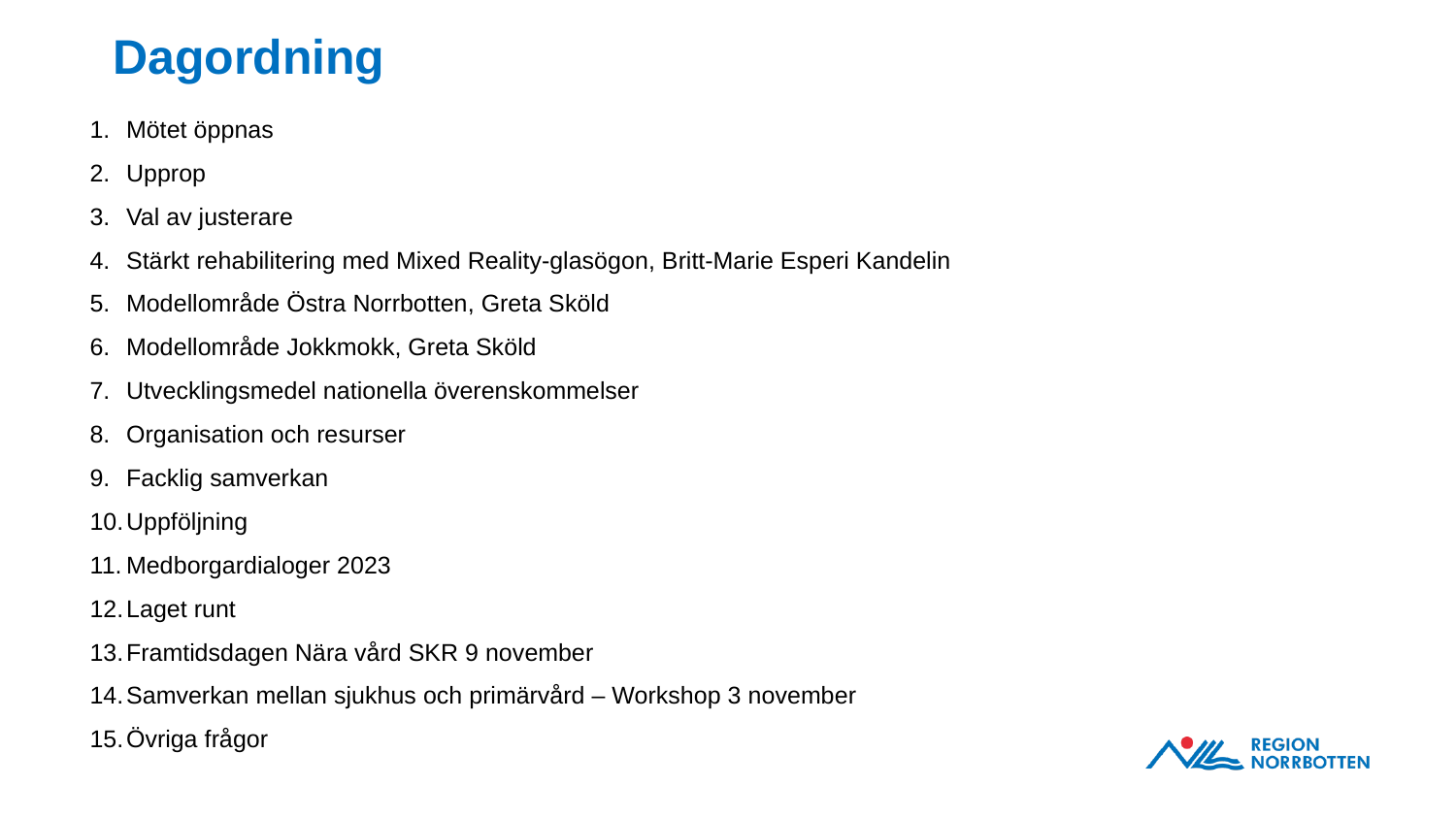

Dagordning
Mötet öppnas
Upprop
Val av justerare
Stärkt rehabilitering med Mixed Reality-glasögon, Britt-Marie Esperi Kandelin
Modellområde Östra Norrbotten, Greta Sköld
Modellområde Jokkmokk, Greta Sköld
Utvecklingsmedel nationella överenskommelser
Organisation och resurser
Facklig samverkan
Uppföljning
Medborgardialoger 2023
Laget runt
Framtidsdagen Nära vård SKR 9 november
Samverkan mellan sjukhus och primärvård – Workshop 3 november
Övriga frågor